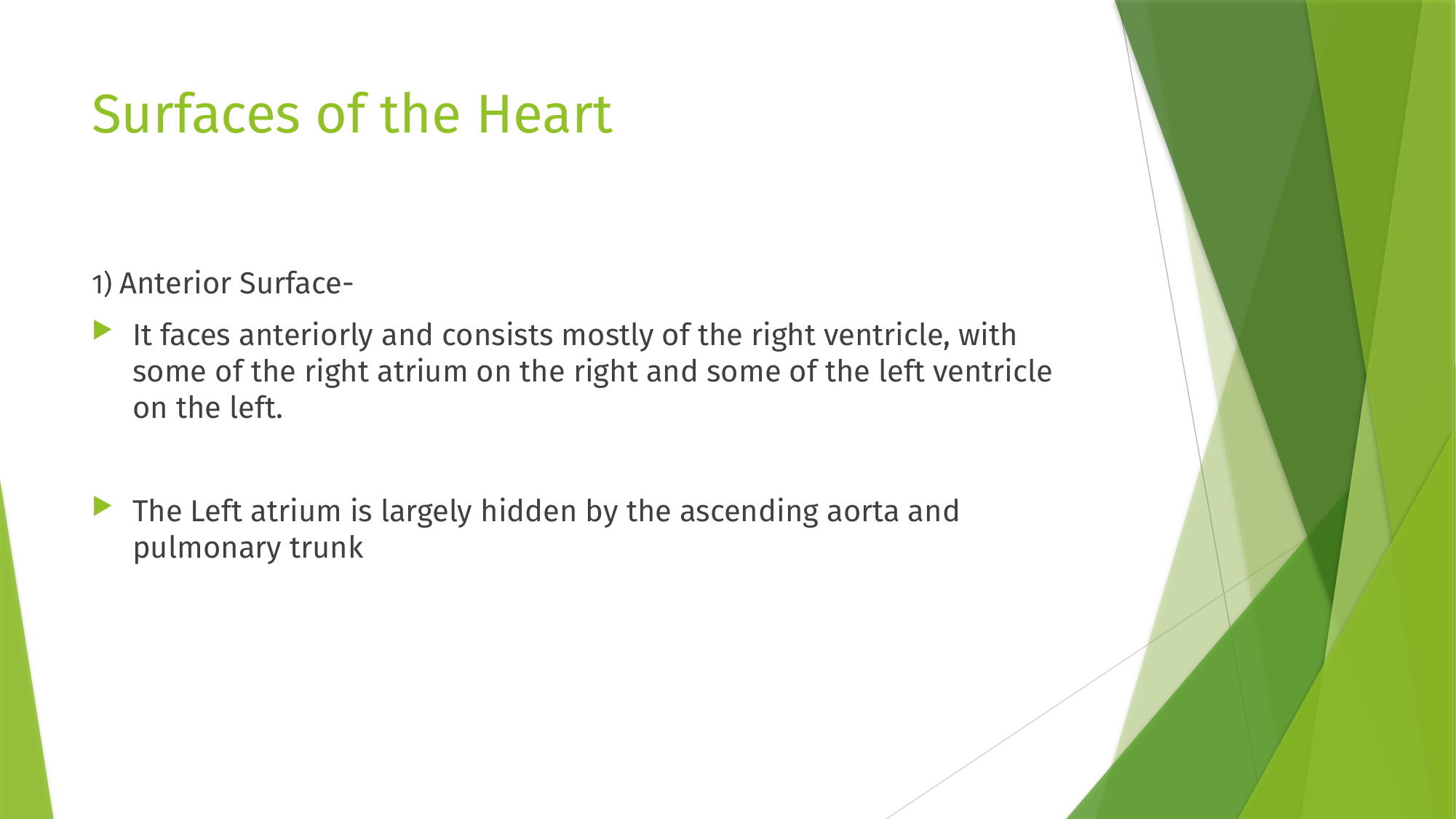

# Surfaces of the Heart
1) Anterior Surface-
It faces anteriorly and consists mostly of the right ventricle, with some of the right atrium on the right and some of the left ventricle on the left.

The Left atrium is largely hidden by the ascending aorta and pulmonary trunk